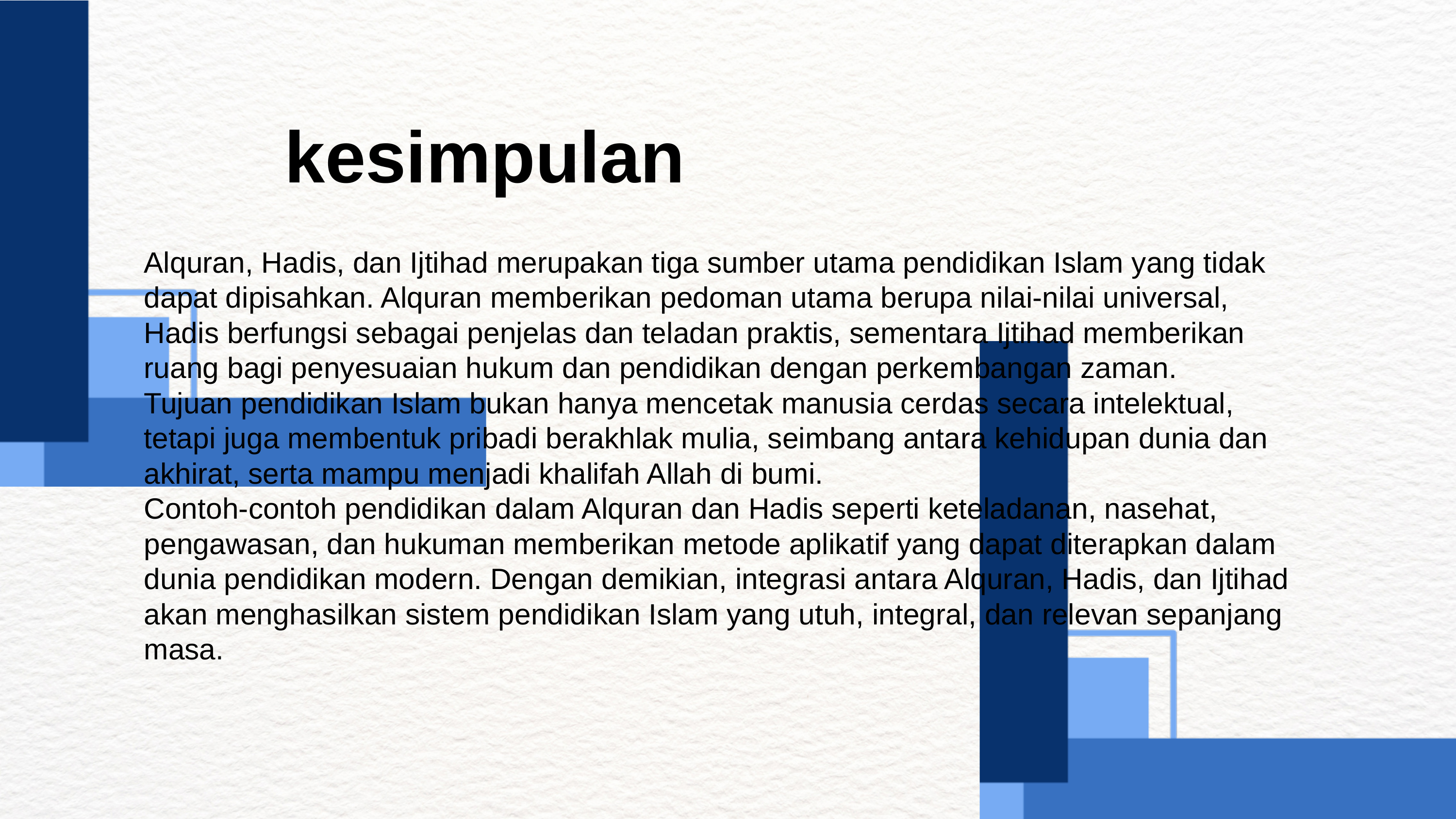

kesimpulan
Alquran, Hadis, dan Ijtihad merupakan tiga sumber utama pendidikan Islam yang tidak dapat dipisahkan. Alquran memberikan pedoman utama berupa nilai-nilai universal, Hadis berfungsi sebagai penjelas dan teladan praktis, sementara Ijtihad memberikan ruang bagi penyesuaian hukum dan pendidikan dengan perkembangan zaman.
Tujuan pendidikan Islam bukan hanya mencetak manusia cerdas secara intelektual, tetapi juga membentuk pribadi berakhlak mulia, seimbang antara kehidupan dunia dan akhirat, serta mampu menjadi khalifah Allah di bumi.
Contoh-contoh pendidikan dalam Alquran dan Hadis seperti keteladanan, nasehat, pengawasan, dan hukuman memberikan metode aplikatif yang dapat diterapkan dalam dunia pendidikan modern. Dengan demikian, integrasi antara Alquran, Hadis, dan Ijtihad akan menghasilkan sistem pendidikan Islam yang utuh, integral, dan relevan sepanjang masa.